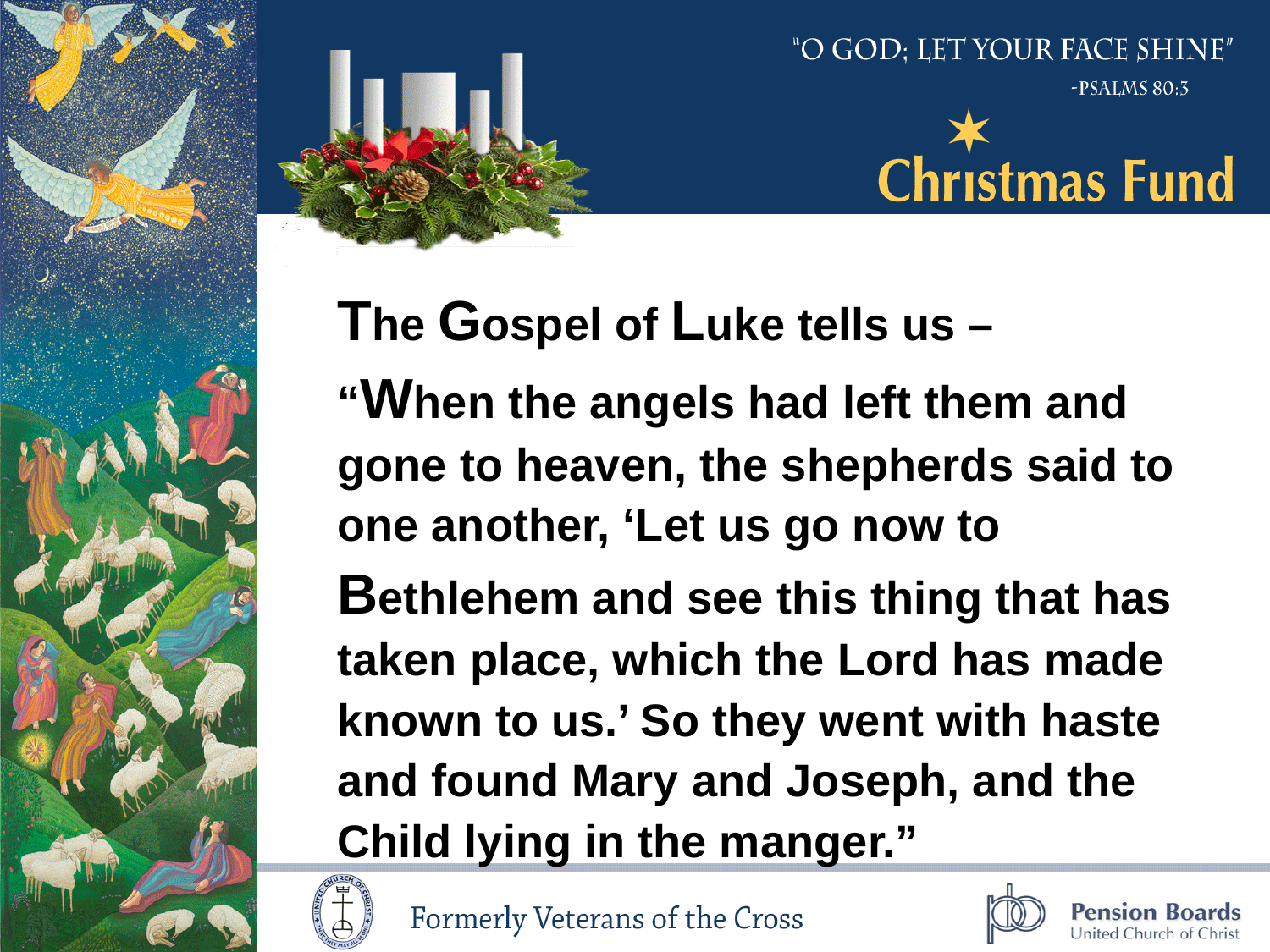

The Gospel of Luke tells us –
“When the angels had left them and gone to heaven, the shepherds said to one another, ‘Let us go now to Bethlehem and see this thing that has taken place, which the Lord has made known to us.’ So they went with haste and found Mary and Joseph, and the Child lying in the manger.”